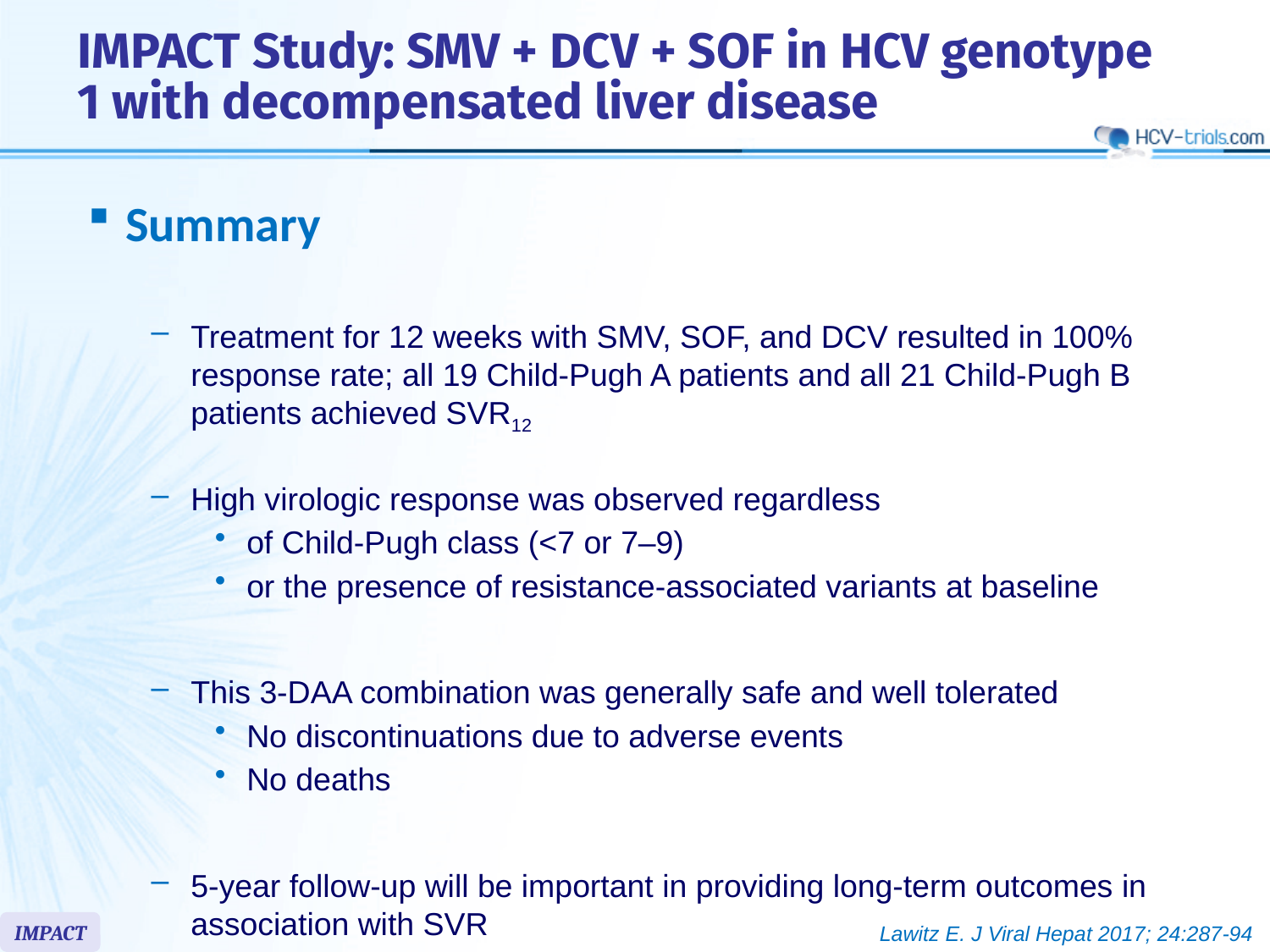

# IMPACT Study: SMV + DCV + SOF in HCV genotype 1 with decompensated liver disease
Summary
Treatment for 12 weeks with SMV, SOF, and DCV resulted in 100% response rate; all 19 Child-Pugh A patients and all 21 Child-Pugh B patients achieved SVR12
High virologic response was observed regardless
of Child-Pugh class (<7 or 7–9)
or the presence of resistance-associated variants at baseline

This 3-DAA combination was generally safe and well tolerated
No discontinuations due to adverse events
No deaths

5-year follow-up will be important in providing long-term outcomes in association with SVR

IMPACT
Lawitz E. J Viral Hepat 2017; 24:287-94